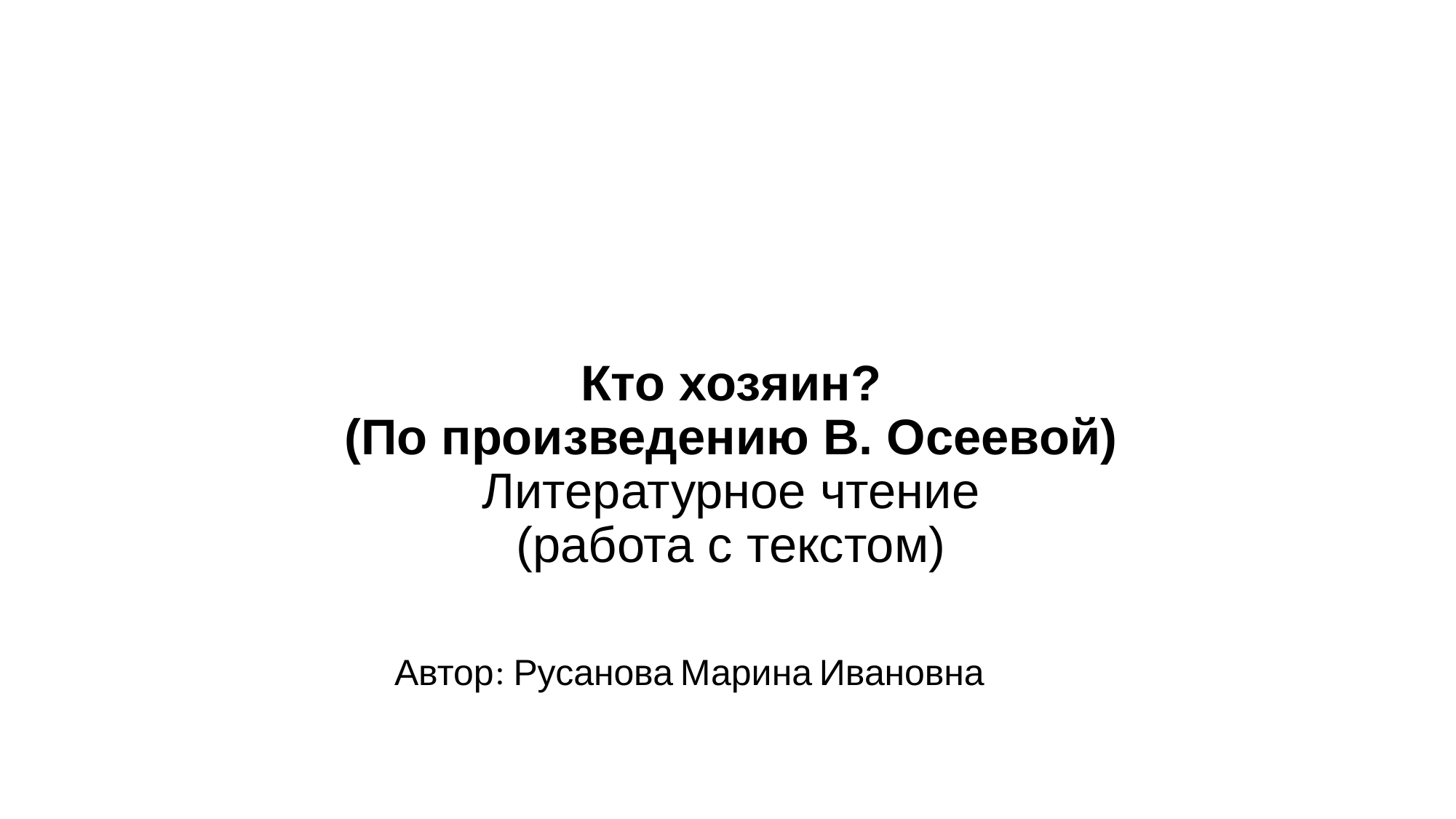

# Кто хозяин? (По произведению В. Осеевой) Литературное чтение (работа с текстом)
Автор: Русанова Марина Ивановна